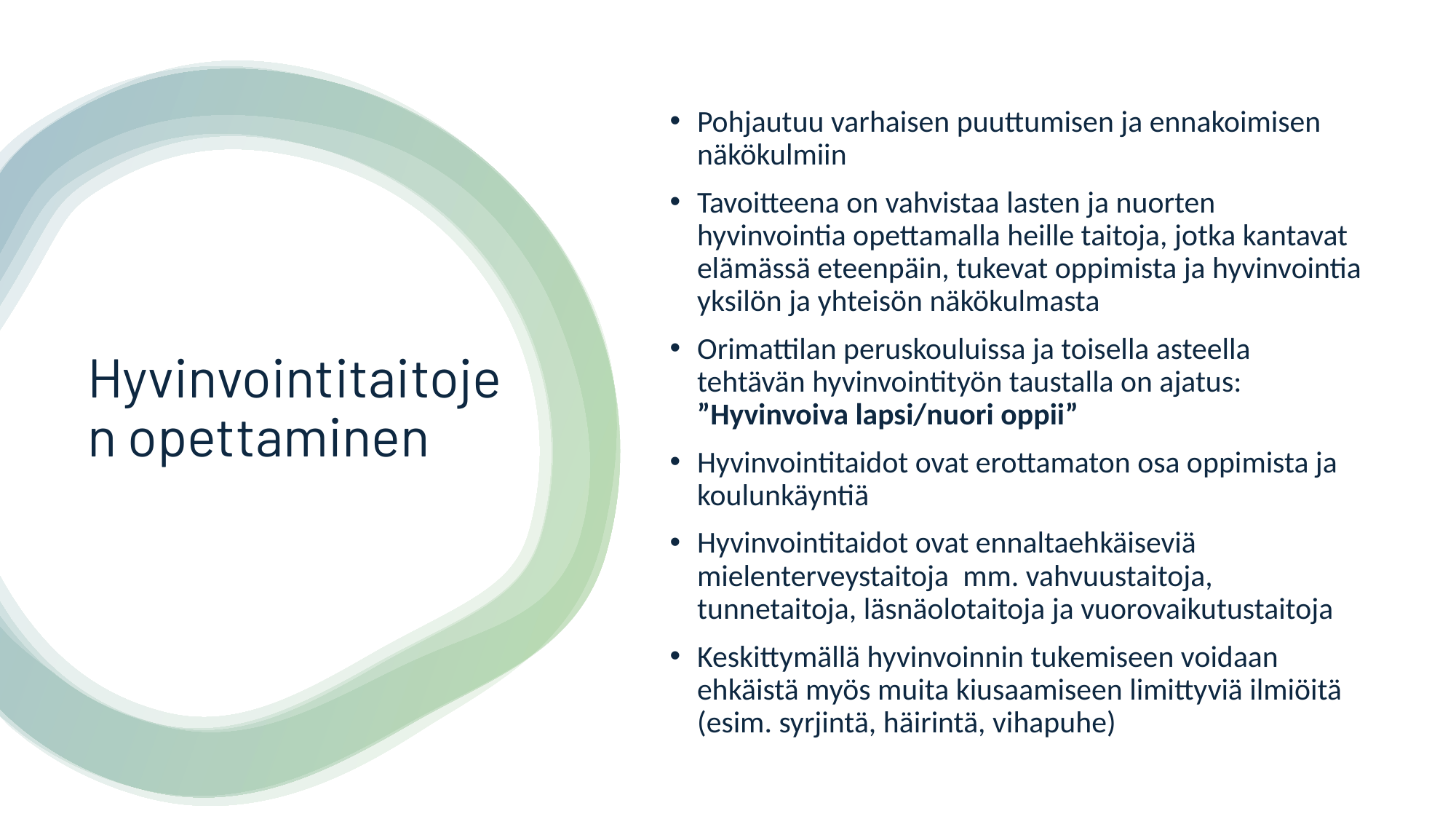

Pohjautuu varhaisen puuttumisen ja ennakoimisen näkökulmiin
Tavoitteena on vahvistaa lasten ja nuorten hyvinvointia opettamalla heille taitoja, jotka kantavat elämässä eteenpäin, tukevat oppimista ja hyvinvointia yksilön ja yhteisön näkökulmasta
Orimattilan peruskouluissa ja toisella asteella tehtävän hyvinvointityön taustalla on ajatus: ”Hyvinvoiva lapsi/nuori oppii”
Hyvinvointitaidot ovat erottamaton osa oppimista ja koulunkäyntiä
Hyvinvointitaidot ovat ennaltaehkäiseviä mielenterveystaitoja  mm. vahvuustaitoja, tunnetaitoja, läsnäolotaitoja ja vuorovaikutustaitoja
Keskittymällä hyvinvoinnin tukemiseen voidaan ehkäistä myös muita kiusaamiseen limittyviä ilmiöitä (esim. syrjintä, häirintä, vihapuhe)

# Hyvinvointitaitojen opettaminen